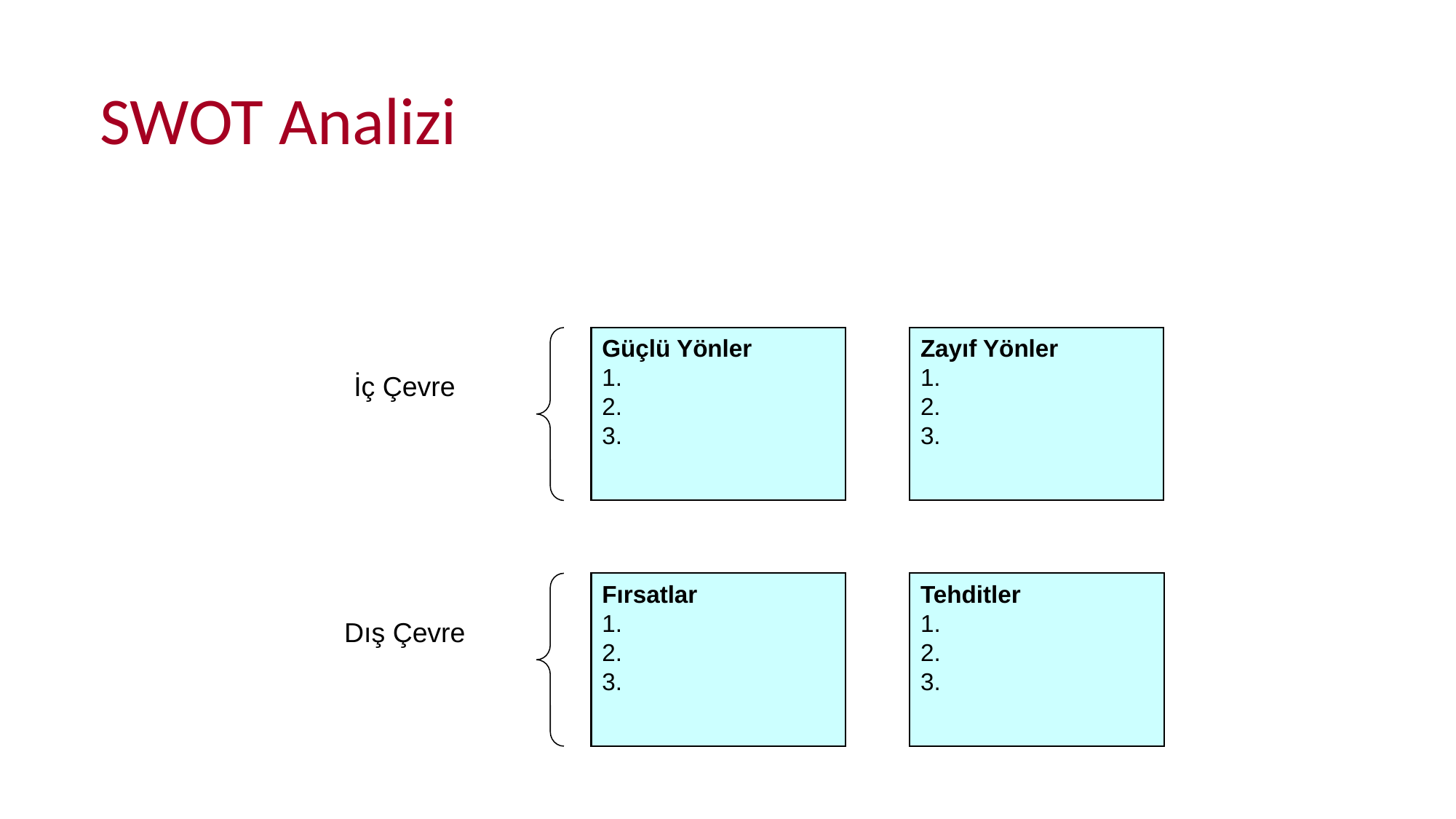

# SWOT Analizi

Güçlü Yönler
1.
2.
3.

Zayıf Yönler
1.
2.
3.

İç Çevre

Fırsatlar
1.
2.
3.

Tehditler
1.
2.
3.

Dış Çevre